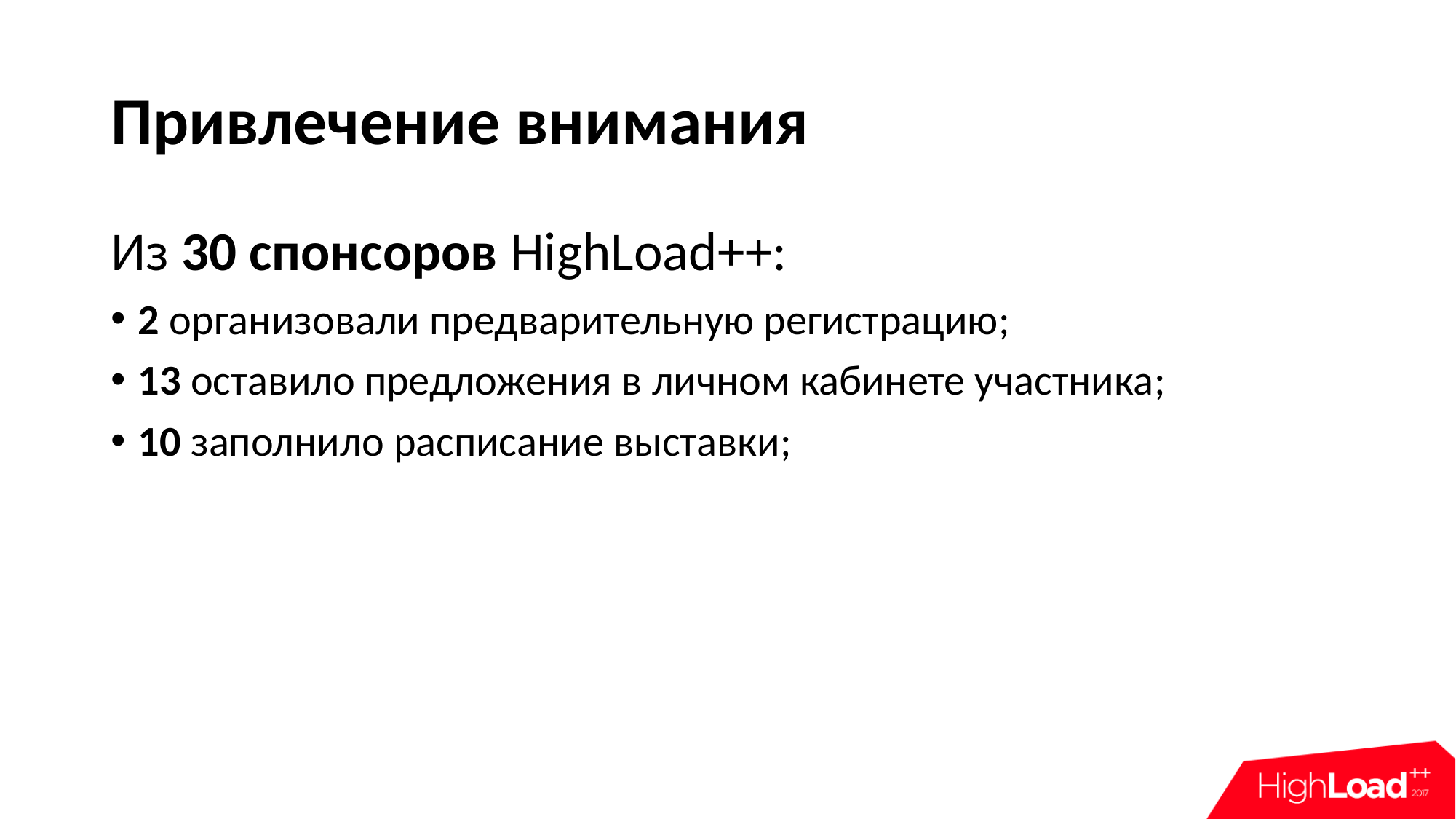

# Привлечение внимания
Из 30 спонсоров HighLoad++:
2 организовали предварительную регистрацию;
13 оставило предложения в личном кабинете участника;
10 заполнило расписание выставки;